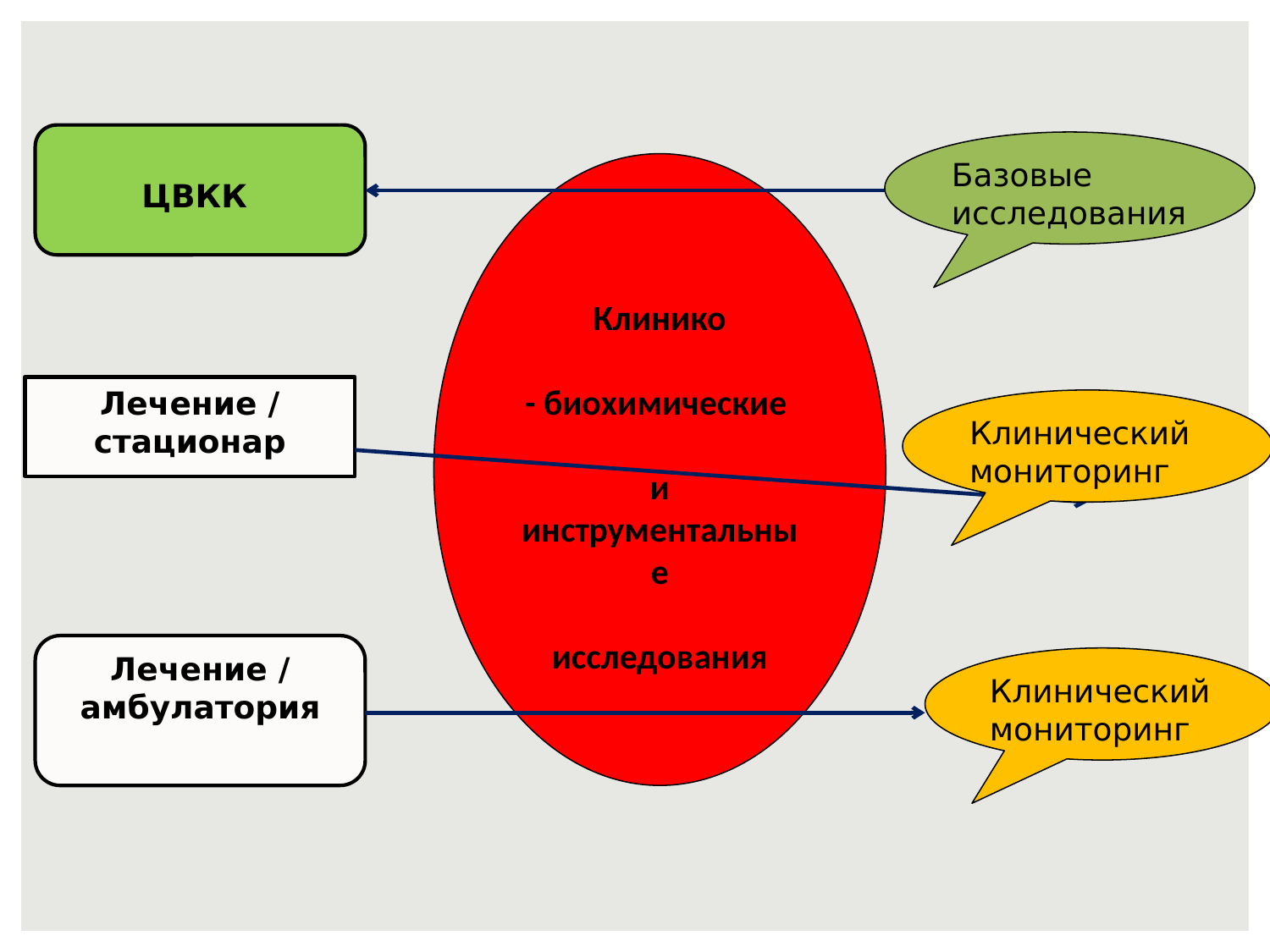

ЦВКК
Базовые исследования

Клинико

- биохимические

и инструментальные

исследования
Лечение / стационар
Клинический мониторинг

Лечение / амбулатория
Клинический мониторинг